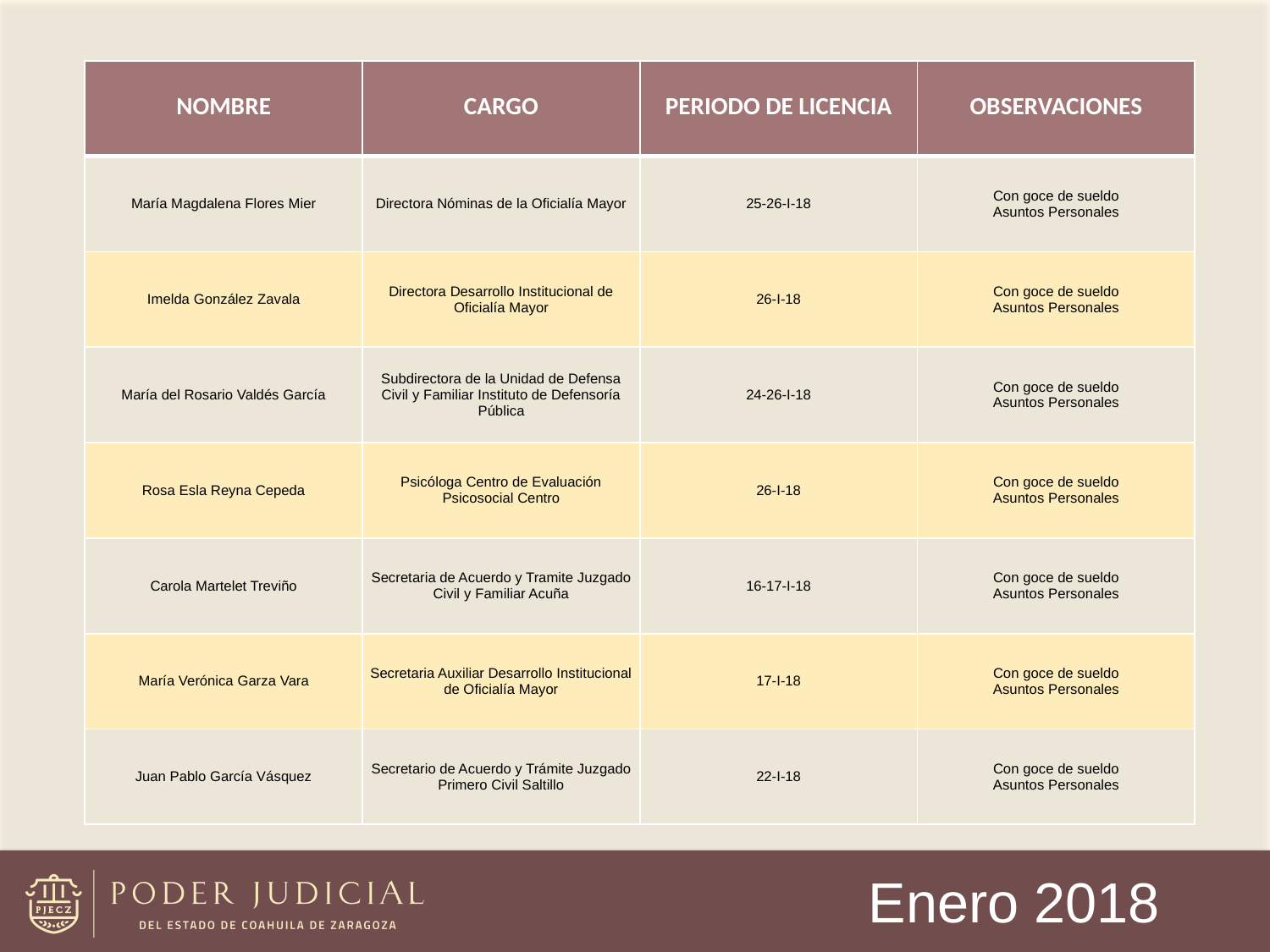

| NOMBRE | CARGO | PERIODO DE LICENCIA | OBSERVACIONES |
| --- | --- | --- | --- |
| María Magdalena Flores Mier | Directora Nóminas de la Oficialía Mayor | 25-26-I-18 | Con goce de sueldo Asuntos Personales |
| Imelda González Zavala | Directora Desarrollo Institucional de Oficialía Mayor | 26-I-18 | Con goce de sueldo Asuntos Personales |
| María del Rosario Valdés García | Subdirectora de la Unidad de Defensa Civil y Familiar Instituto de Defensoría Pública | 24-26-I-18 | Con goce de sueldo Asuntos Personales |
| Rosa Esla Reyna Cepeda | Psicóloga Centro de Evaluación Psicosocial Centro | 26-I-18 | Con goce de sueldo Asuntos Personales |
| Carola Martelet Treviño | Secretaria de Acuerdo y Tramite Juzgado Civil y Familiar Acuña | 16-17-I-18 | Con goce de sueldo Asuntos Personales |
| María Verónica Garza Vara | Secretaria Auxiliar Desarrollo Institucional de Oficialía Mayor | 17-I-18 | Con goce de sueldo Asuntos Personales |
| Juan Pablo García Vásquez | Secretario de Acuerdo y Trámite Juzgado Primero Civil Saltillo | 22-I-18 | Con goce de sueldo Asuntos Personales |
Enero 2018